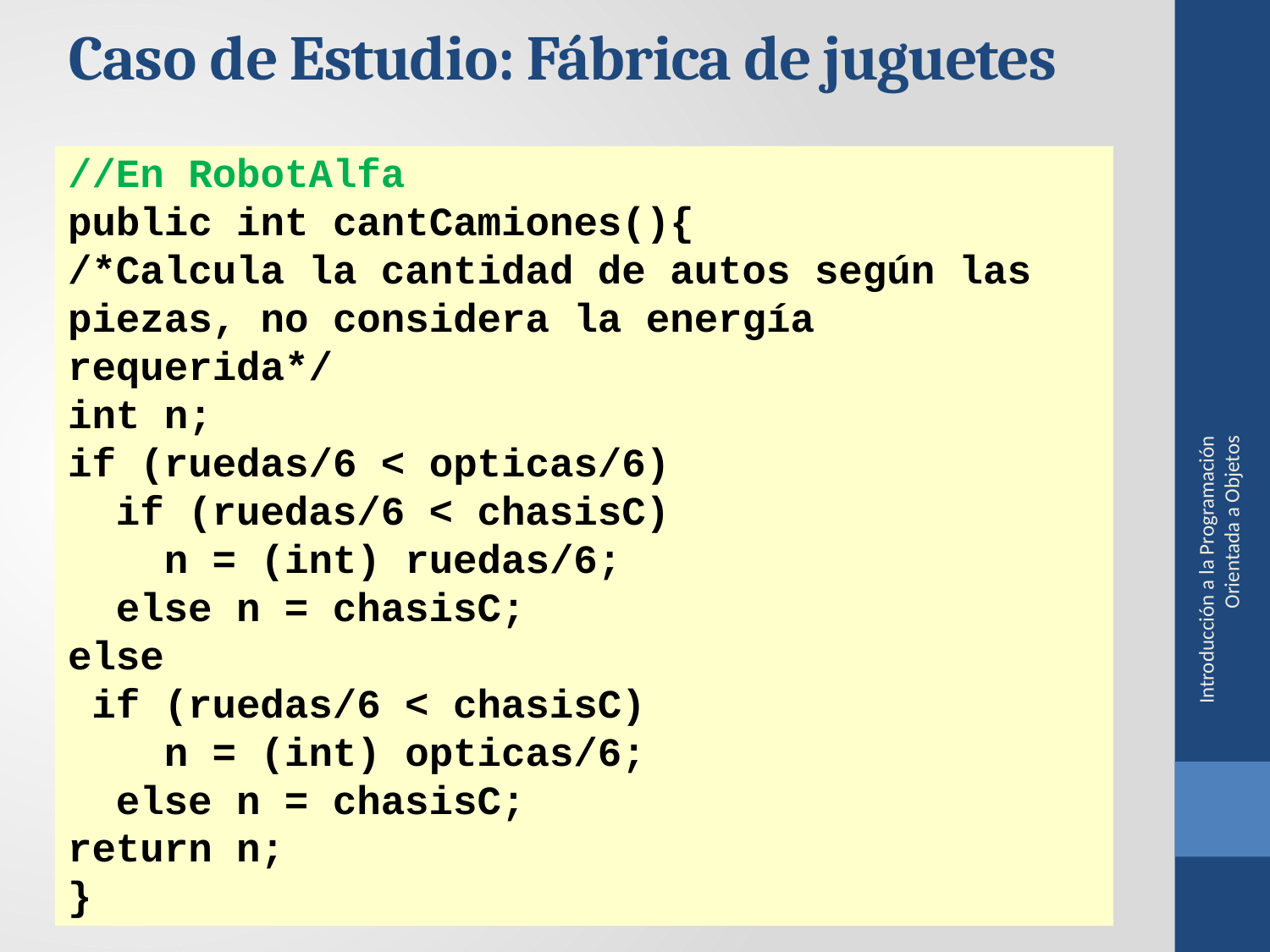

Caso de Estudio: Fábrica de juguetes
//En RobotAlfa
public int cantCamiones(){
/*Calcula la cantidad de autos según las piezas, no considera la energía requerida*/
int n;
if (ruedas/6 < opticas/6)
  if (ruedas/6 < chasisC)
    n = (int) ruedas/6;
  else n = chasisC;
else
 if (ruedas/6 < chasisC)
    n = (int) opticas/6;
  else n = chasisC;
return n;
}
Introducción a la Programación Orientada a Objetos